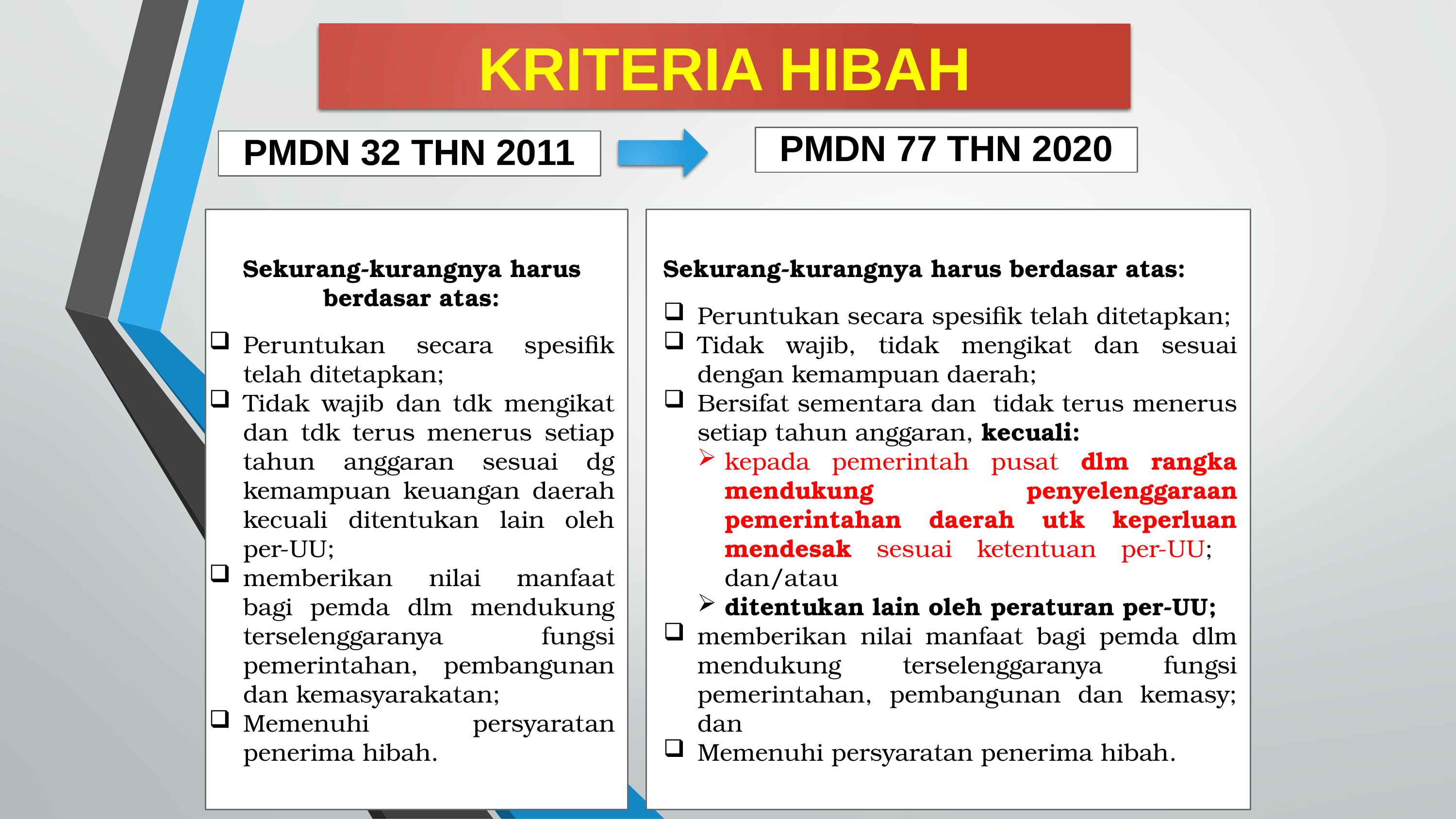

KRITERIA HIBAH
PMDN 77 THN 2020

PMDN 32 THN 2011
Sekurang-kurangnya harus berdasar atas:
Peruntukan secara spesifik telah ditetapkan;
Tidak wajib dan tdk mengikat dan tdk terus menerus setiap tahun anggaran sesuai dg kemampuan keuangan daerah kecuali ditentukan lain oleh per-UU;
memberikan nilai manfaat bagi pemda dlm mendukung terselenggaranya fungsi pemerintahan, pembangunan dan kemasyarakatan;
Memenuhi persyaratan penerima hibah.
Sekurang-kurangnya harus berdasar atas:
Peruntukan secara spesifik telah ditetapkan;
Tidak wajib, tidak mengikat dan sesuai dengan kemampuan daerah;
Bersifat sementara dan  tidak terus menerus setiap tahun anggaran, kecuali:
kepada pemerintah pusat dlm rangka mendukung penyelenggaraan pemerintahan daerah utk keperluan mendesak sesuai ketentuan per-UU;  dan/atau
ditentukan lain oleh peraturan per-UU;
memberikan nilai manfaat bagi pemda dlm mendukung terselenggaranya fungsi pemerintahan, pembangunan dan kemasy; dan
Memenuhi persyaratan penerima hibah.